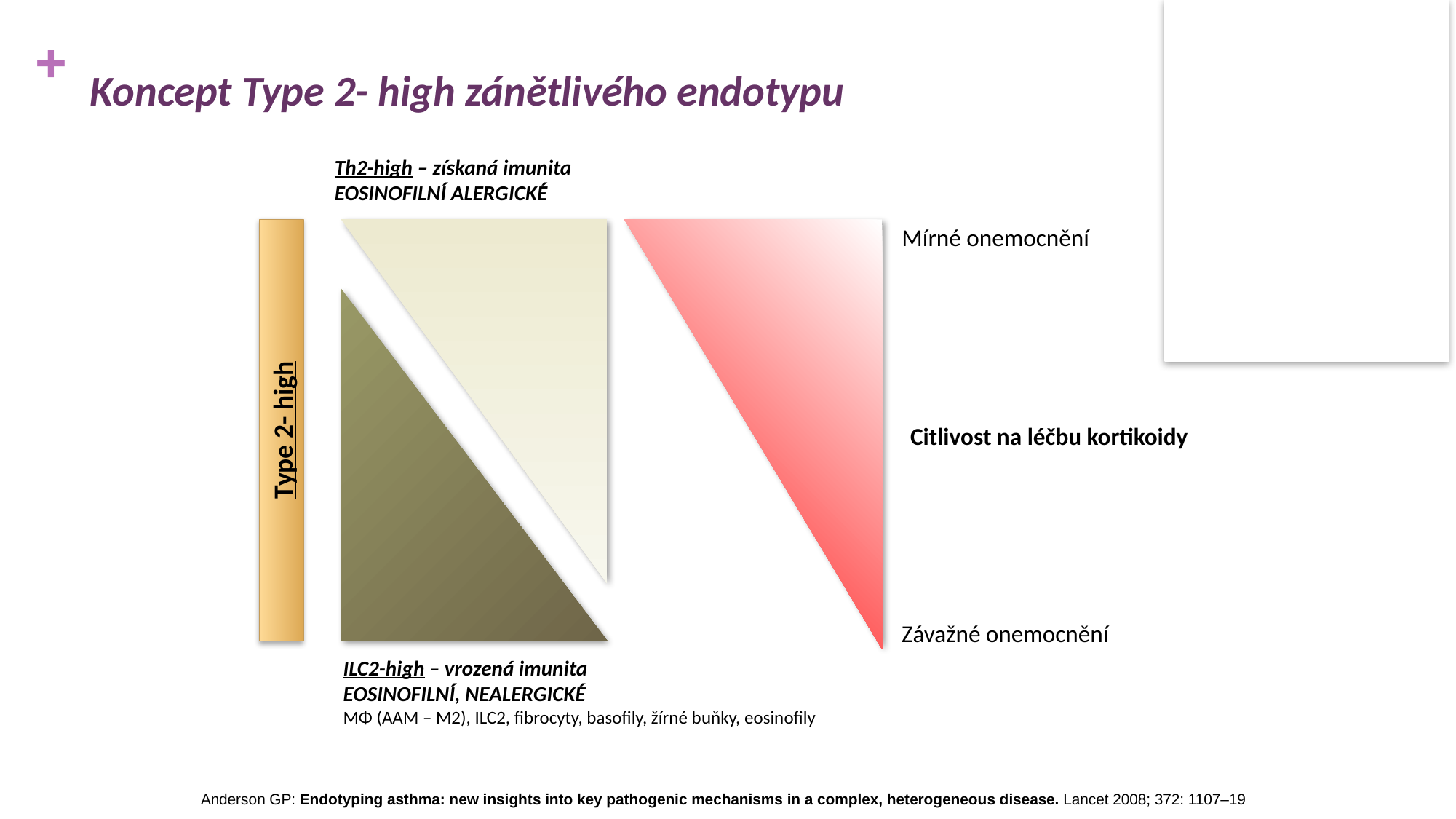

# Koncept Type 2- high zánětlivého endotypu
Th2-high – získaná imunita
EOSINOFILNÍ ALERGICKÉ
Mírné onemocnění

Type 2- high
Citlivost na léčbu kortikoidy
Závažné onemocnění
ILC2-high – vrozená imunita
EOSINOFILNÍ, NEALERGICKÉ
MΦ (AAM – M2), ILC2, fibrocyty, basofily, žírné buňky, eosinofily
Anderson GP: Endotyping asthma: new insights into key pathogenic mechanisms in a complex, heterogeneous disease. Lancet 2008; 372: 1107–19